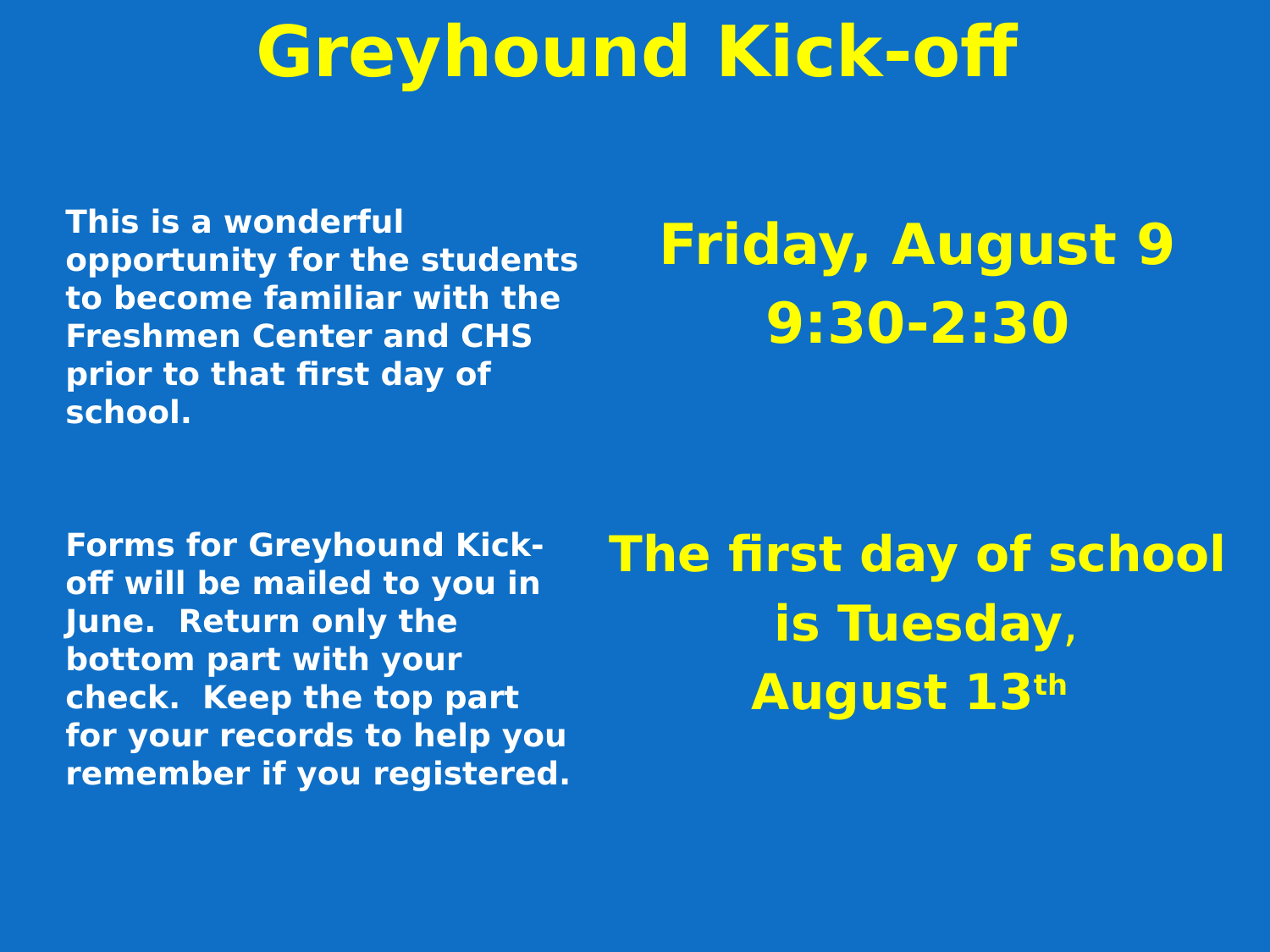

# Greyhound Kick-off

Friday, August 9
9:30-2:30

The first day of school
 is Tuesday,
August 13th

This is a wonderful opportunity for the students to become familiar with the Freshmen Center and CHS prior to that first day of school.

Forms for Greyhound Kick-off will be mailed to you in June.  Return only the bottom part with your check.  Keep the top part for your records to help you remember if you registered.